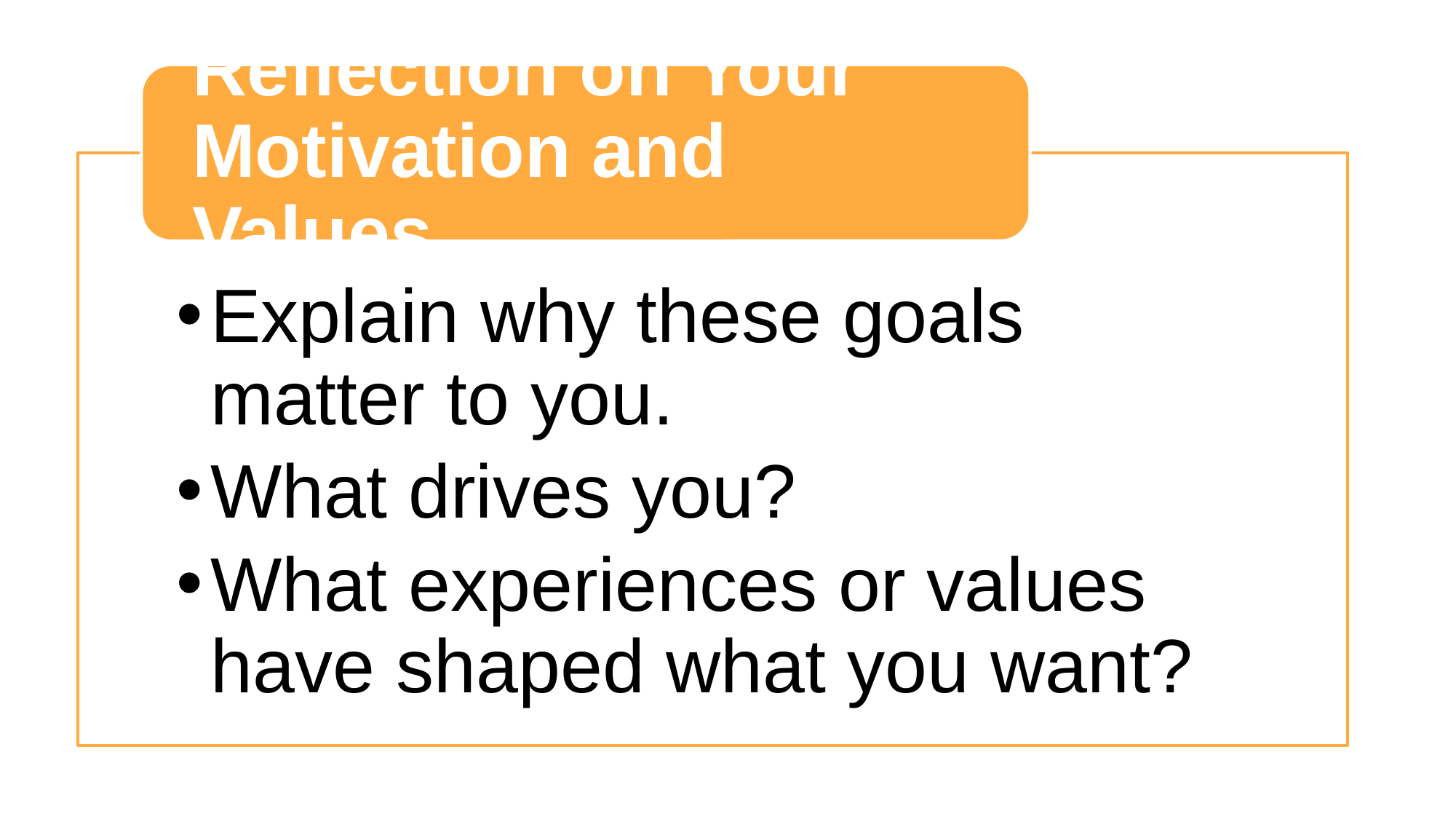

Explain why these goals matter to you.
What drives you?
What experiences or values have shaped what you want?
Reflection on Your Motivation and Values